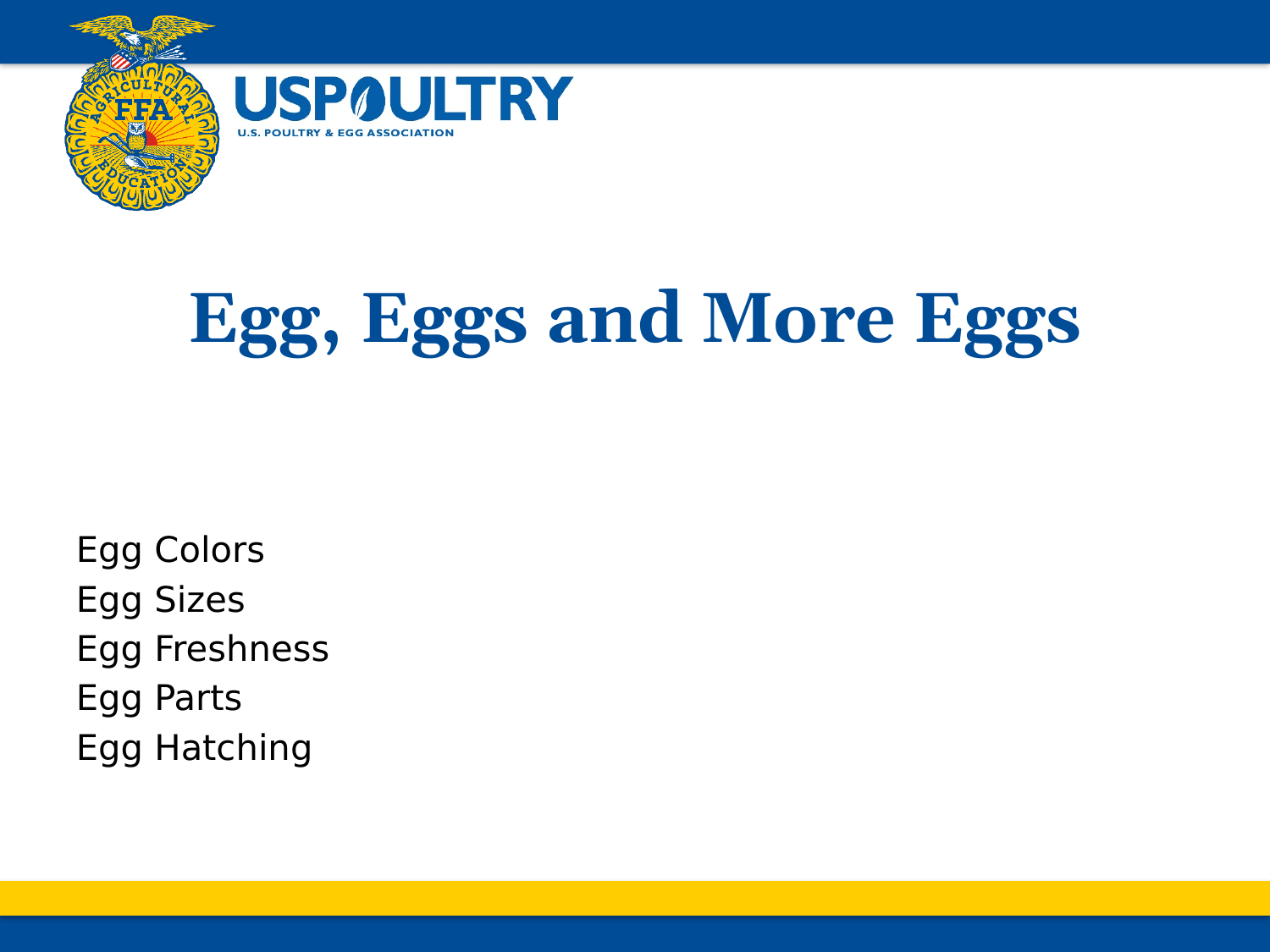

# Egg, Eggs and More Eggs

Egg Colors
Egg Sizes
Egg Freshness
Egg Parts
Egg Hatching